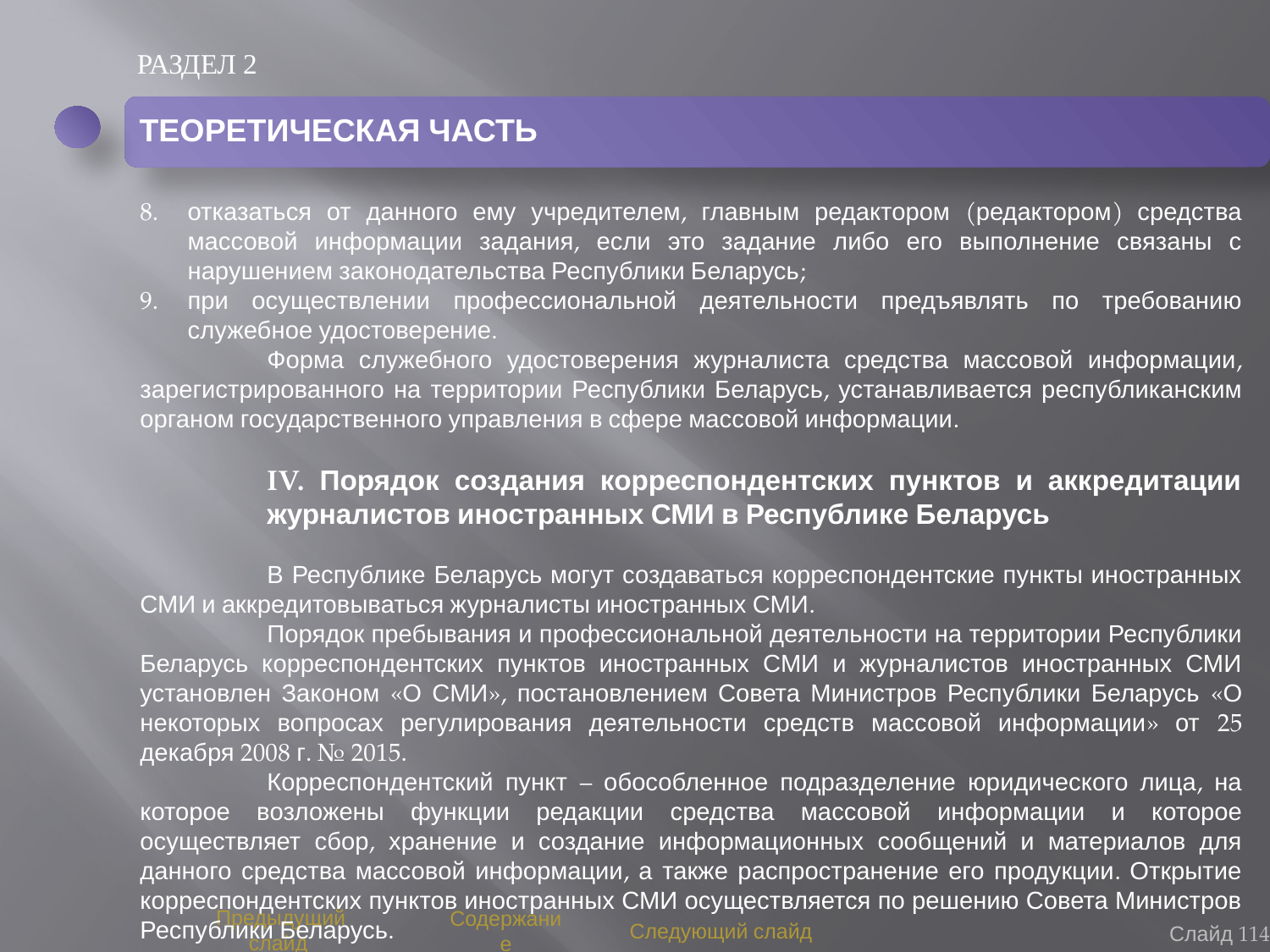

РАЗДЕЛ 2

ТЕОРЕТИЧЕСКАЯ ЧАСТЬ

отказаться от данного ему учредителем, главным редактором (редактором) средства массовой информации задания, если это задание либо его выполнение связаны с нарушением законодательства Республики Беларусь;
при осуществлении профессиональной деятельности предъявлять по требованию служебное удостоверение.
	Форма служебного удостоверения журналиста средства массовой информации, зарегистрированного на территории Республики Беларусь, устанавливается республиканским органом государственного управления в сфере массовой информации.

	IV. Порядок создания корреспондентских пунктов и аккредитации 	журналистов иностранных СМИ в Республике Беларусь

	В Республике Беларусь могут создаваться корреспондентские пункты иностранных СМИ и аккредитовываться журналисты иностранных СМИ.
	Порядок пребывания и профессиональной деятельности на территории Республики Беларусь корреспондентских пунктов иностранных СМИ и журналистов иностранных СМИ установлен Законом «О СМИ», постановлением Совета Министров Республики Беларусь «О некоторых вопросах регулирования деятельности средств массовой информации» от 25 декабря 2008 г. № 2015.
	Корреспондентский пункт – обособленное подразделение юридического лица, на которое возложены функции редакции средства массовой информации и которое осуществляет сбор, хранение и создание информационных сообщений и материалов для данного средства массовой информации, а также распространение его продукции. Открытие корреспондентских пунктов иностранных СМИ осуществляется по решению Совета Министров Республики Беларусь.
Слайд 114
Предыдущий слайд
Содержание
Следующий слайд